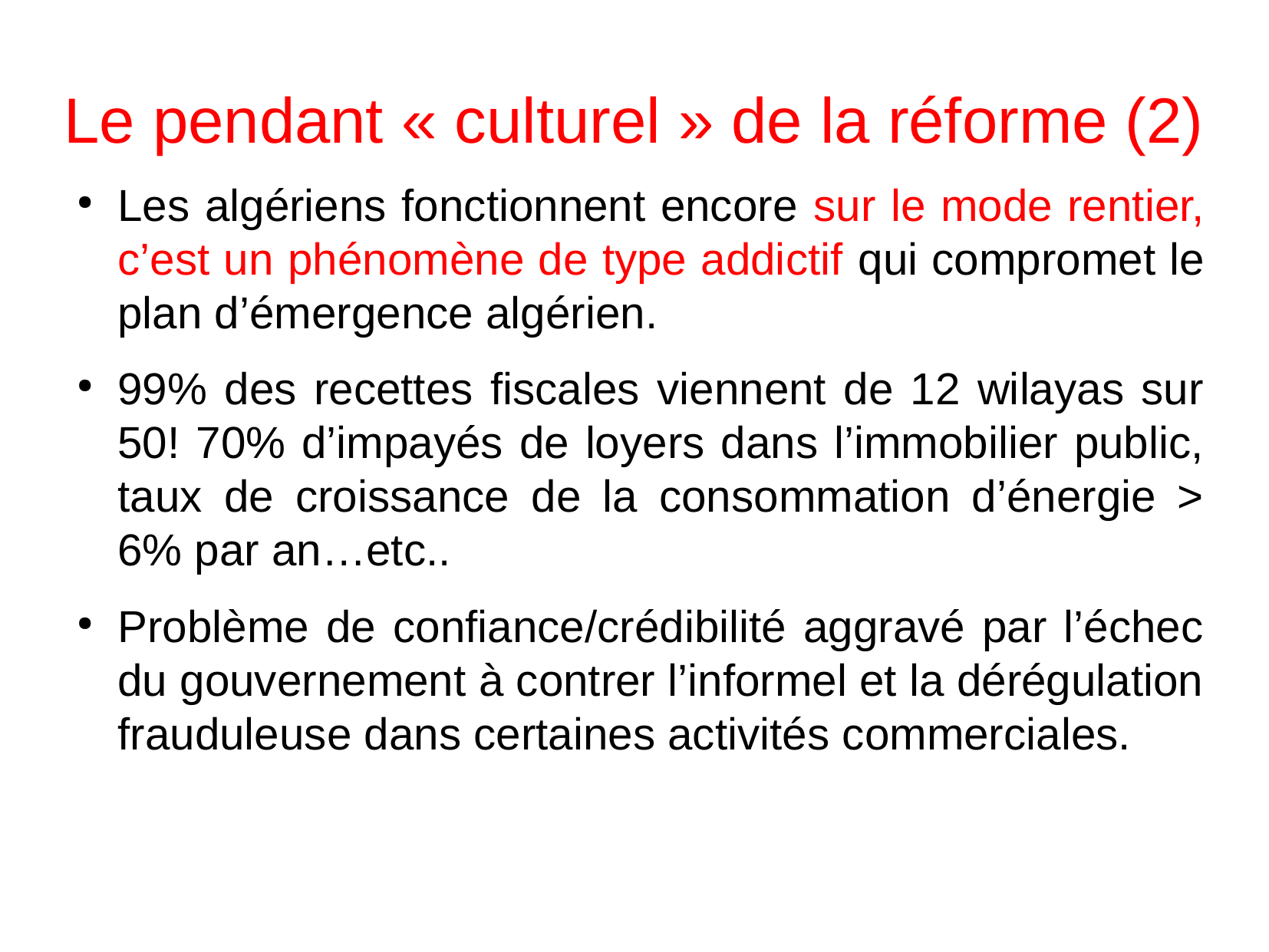

# Le pendant « culturel » de la réforme (2)
Les algériens fonctionnent encore sur le mode rentier, c’est un phénomène de type addictif qui compromet le plan d’émergence algérien.
99% des recettes fiscales viennent de 12 wilayas sur 50! 70% d’impayés de loyers dans l’immobilier public, taux de croissance de la consommation d’énergie > 6% par an…etc..
Problème de confiance/crédibilité aggravé par l’échec du gouvernement à contrer l’informel et la dérégulation frauduleuse dans certaines activités commerciales.